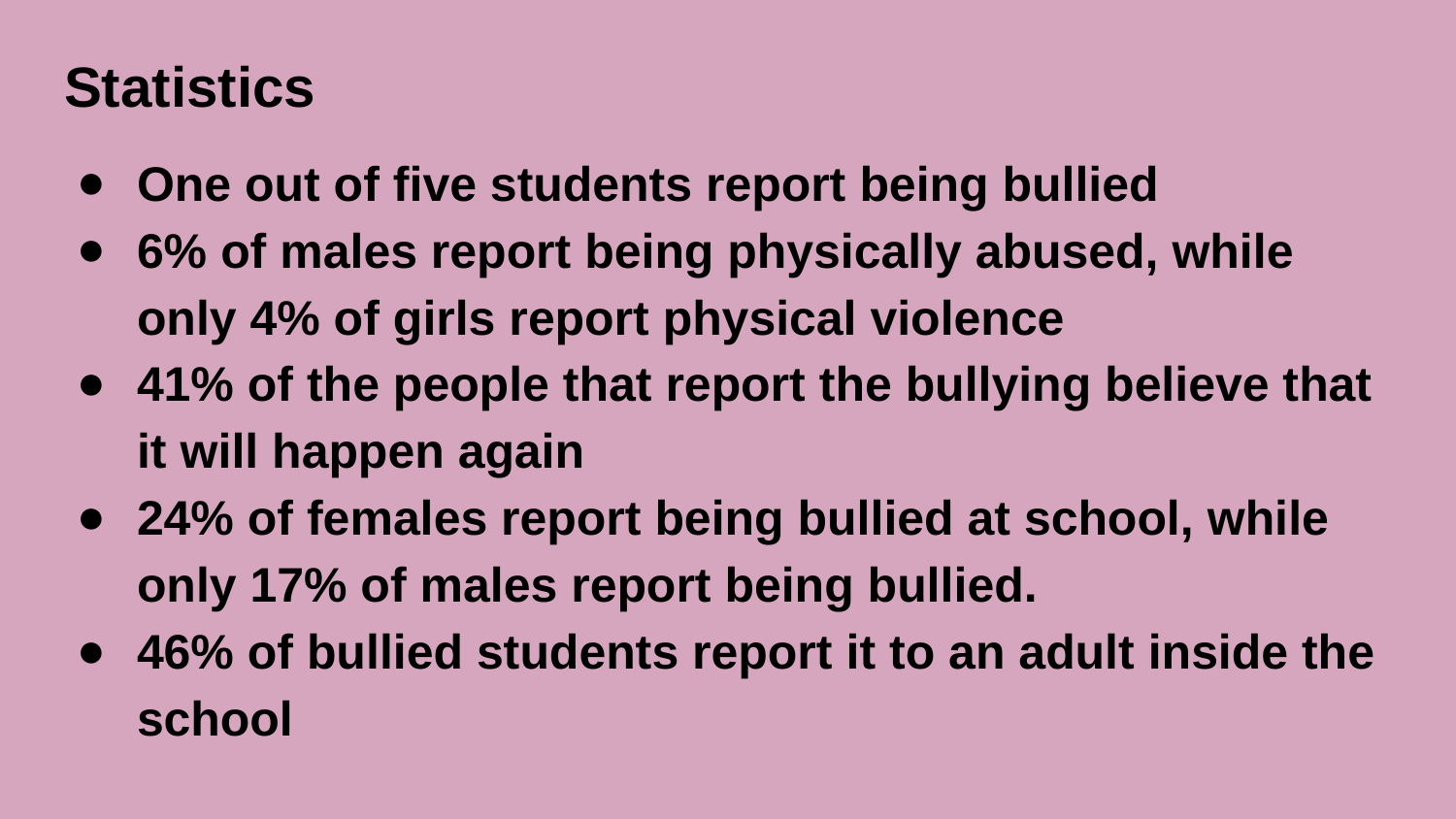

# Statistics
One out of five students report being bullied
6% of males report being physically abused, while only 4% of girls report physical violence
41% of the people that report the bullying believe that it will happen again
24% of females report being bullied at school, while only 17% of males report being bullied.
46% of bullied students report it to an adult inside the school